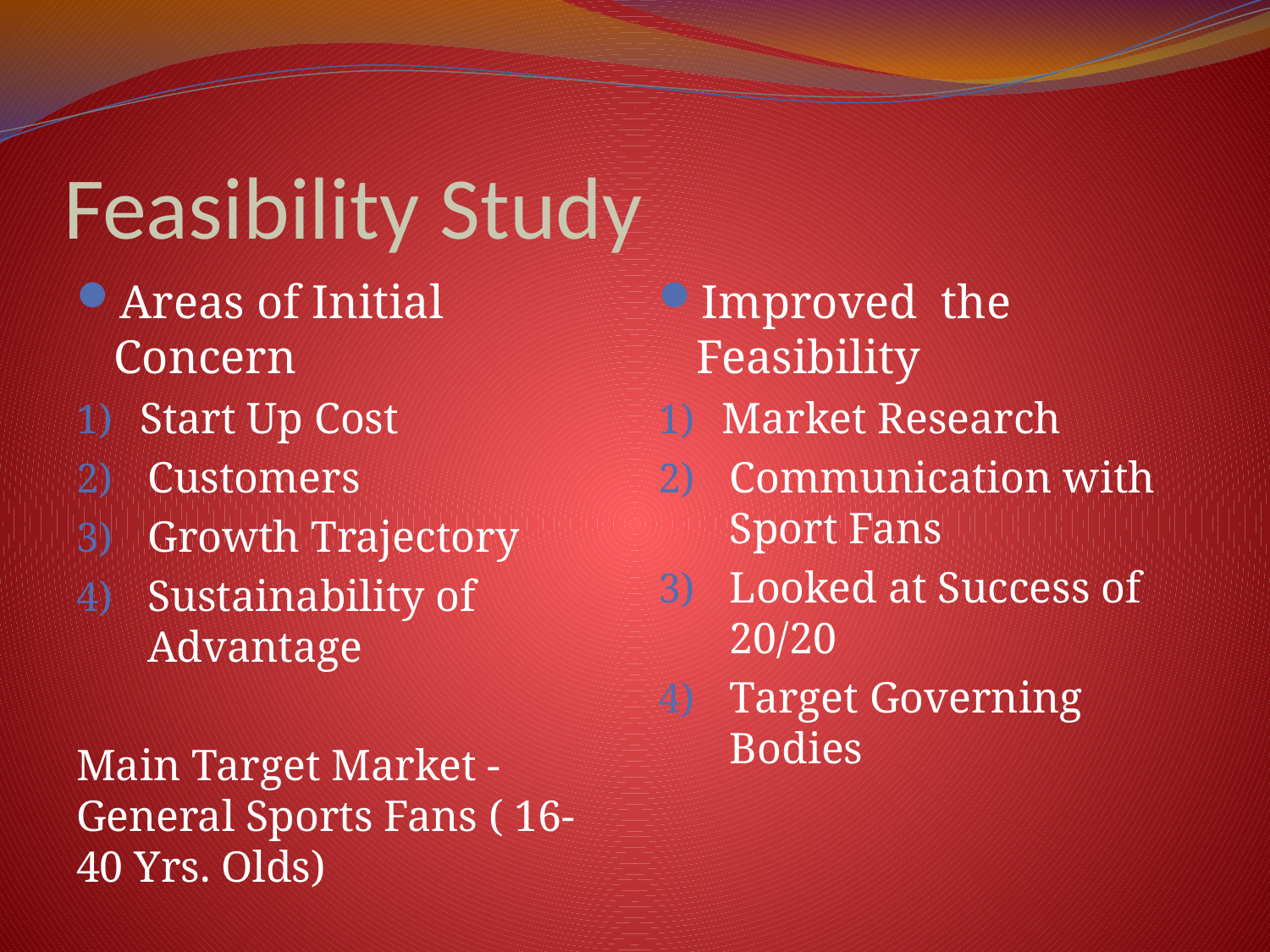

# Feasibility Study
Areas of Initial Concern
Start Up Cost
Customers
Growth Trajectory
Sustainability of Advantage

Main Target Market -  General Sports Fans ( 16-40 Yrs. Olds)
Improved  the Feasibility
Market Research
Communication with Sport Fans
Looked at Success of 20/20
Target Governing Bodies